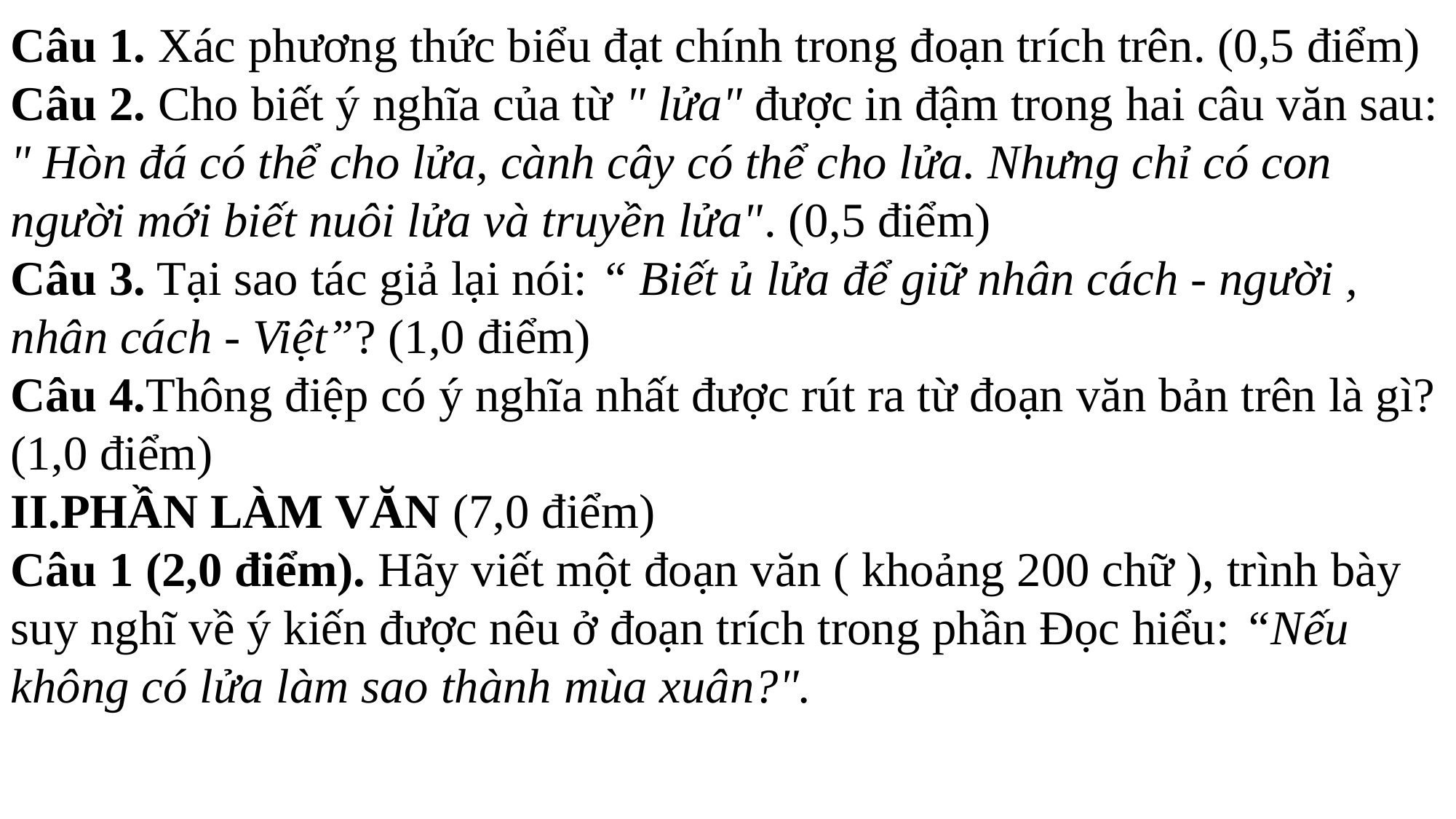

Câu 1. Xác phương thức biểu đạt chính trong đoạn trích trên. (0,5 điểm)
Câu 2. Cho biết ý nghĩa của từ " lửa" được in đậm trong hai câu văn sau: " Hòn đá có thể cho lửa, cành cây có thể cho lửa. Nhưng chỉ có con người mới biết nuôi lửa và truyền lửa". (0,5 điểm)
Câu 3. Tại sao tác giả lại nói: “ Biết ủ lửa để giữ nhân cách - người , nhân cách - Việt”? (1,0 điểm)
Câu 4.Thông điệp có ý nghĩa nhất được rút ra từ đoạn văn bản trên là gì? (1,0 điểm)
II.PHẦN LÀM VĂN (7,0 điểm)
Câu 1 (2,0 điểm). Hãy viết một đoạn văn ( khoảng 200 chữ ), trình bày suy nghĩ về ý kiến được nêu ở đoạn trích trong phần Đọc hiểu: “Nếu không có lửa làm sao thành mùa xuân?".